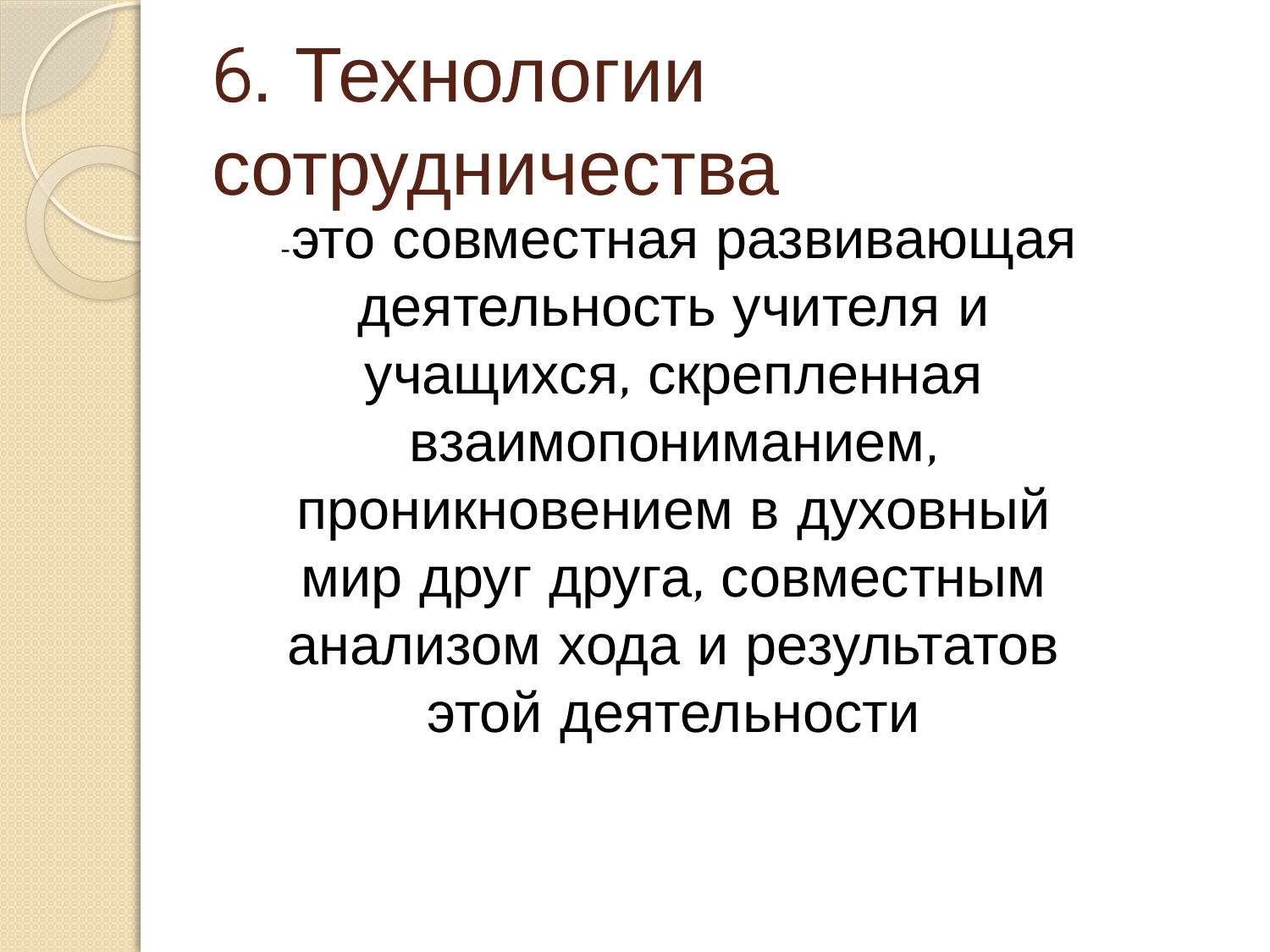

# 6. Технологии сотрудничества
 -это совместная развивающая деятельность учителя и учащихся, скрепленная взаимопониманием, проникновением в духовный мир друг друга, совместным анализом хода и результатов этой деятельности